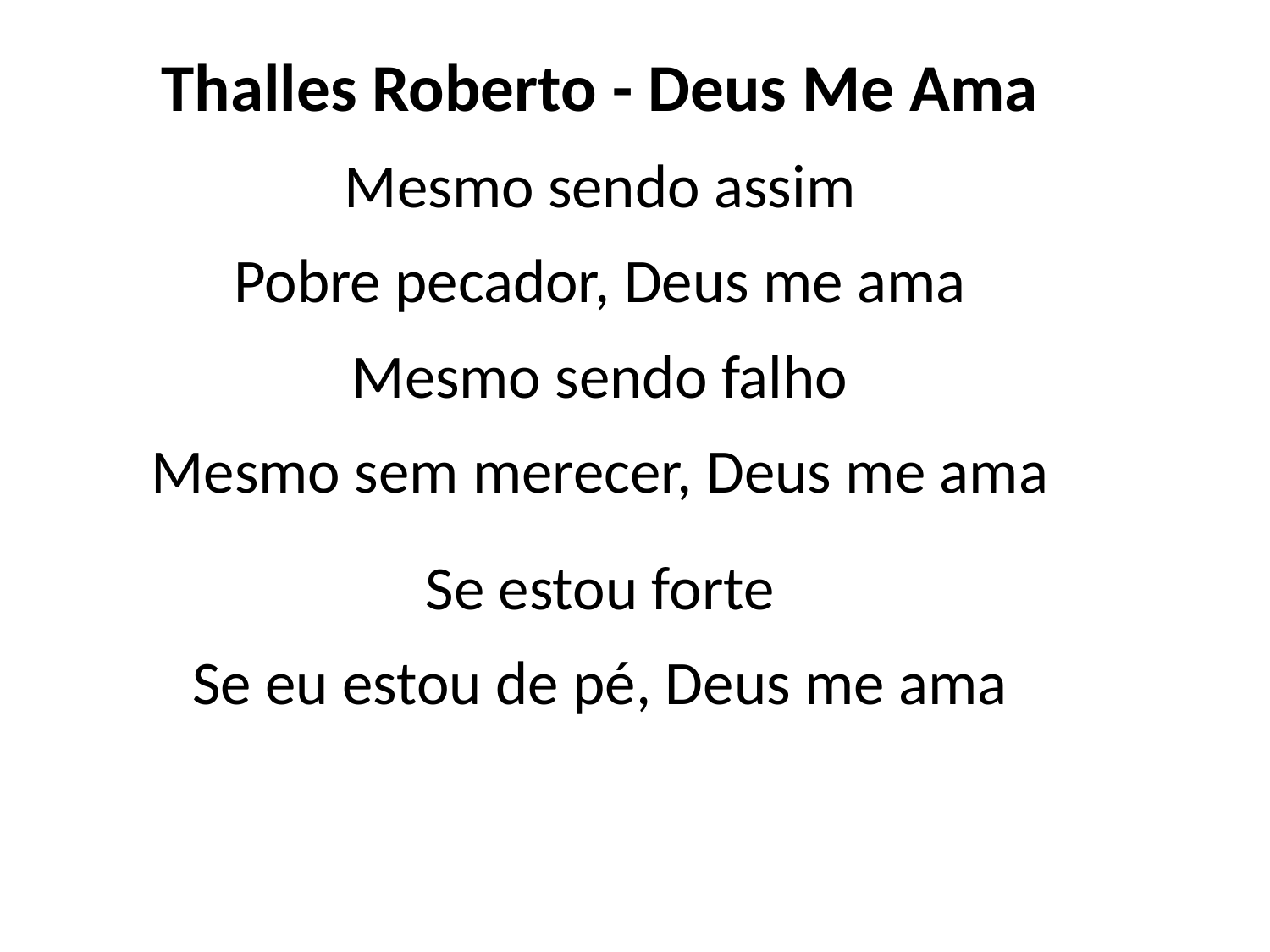

Thalles Roberto - Deus Me Ama

Mesmo sendo assim

Pobre pecador, Deus me ama

Mesmo sendo falho

Mesmo sem merecer, Deus me ama

Se estou forte

Se eu estou de pé, Deus me ama
#